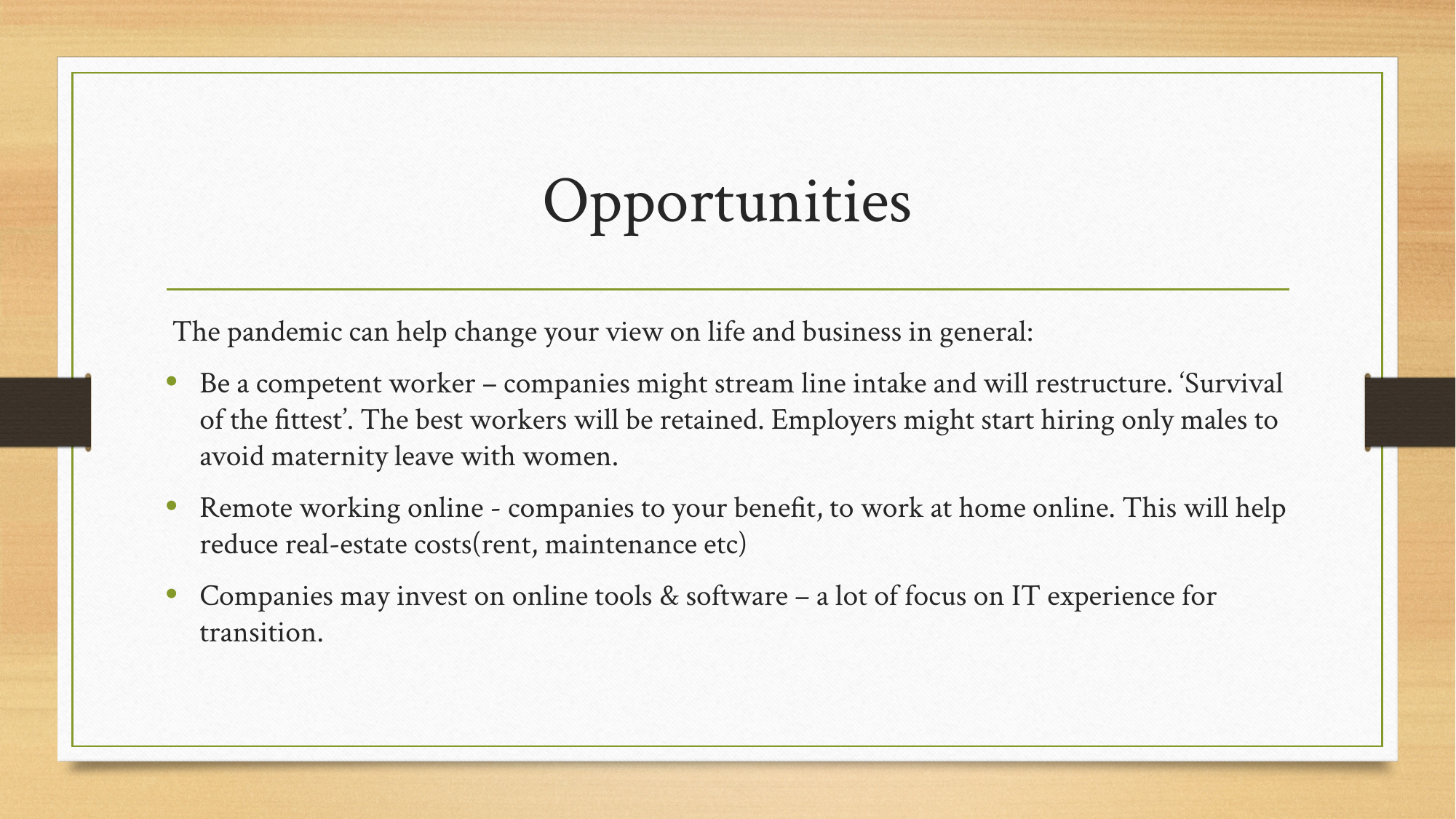

# Opportunities
 The pandemic can help change your view on life and business in general:
Be a competent worker – companies might stream line intake and will restructure. ‘Survival of the fittest’. The best workers will be retained. Employers might start hiring only males to avoid maternity leave with women.
Remote working online - companies to your benefit, to work at home online. This will help reduce real-estate costs(rent, maintenance etc)
Companies may invest on online tools & software – a lot of focus on IT experience for transition.